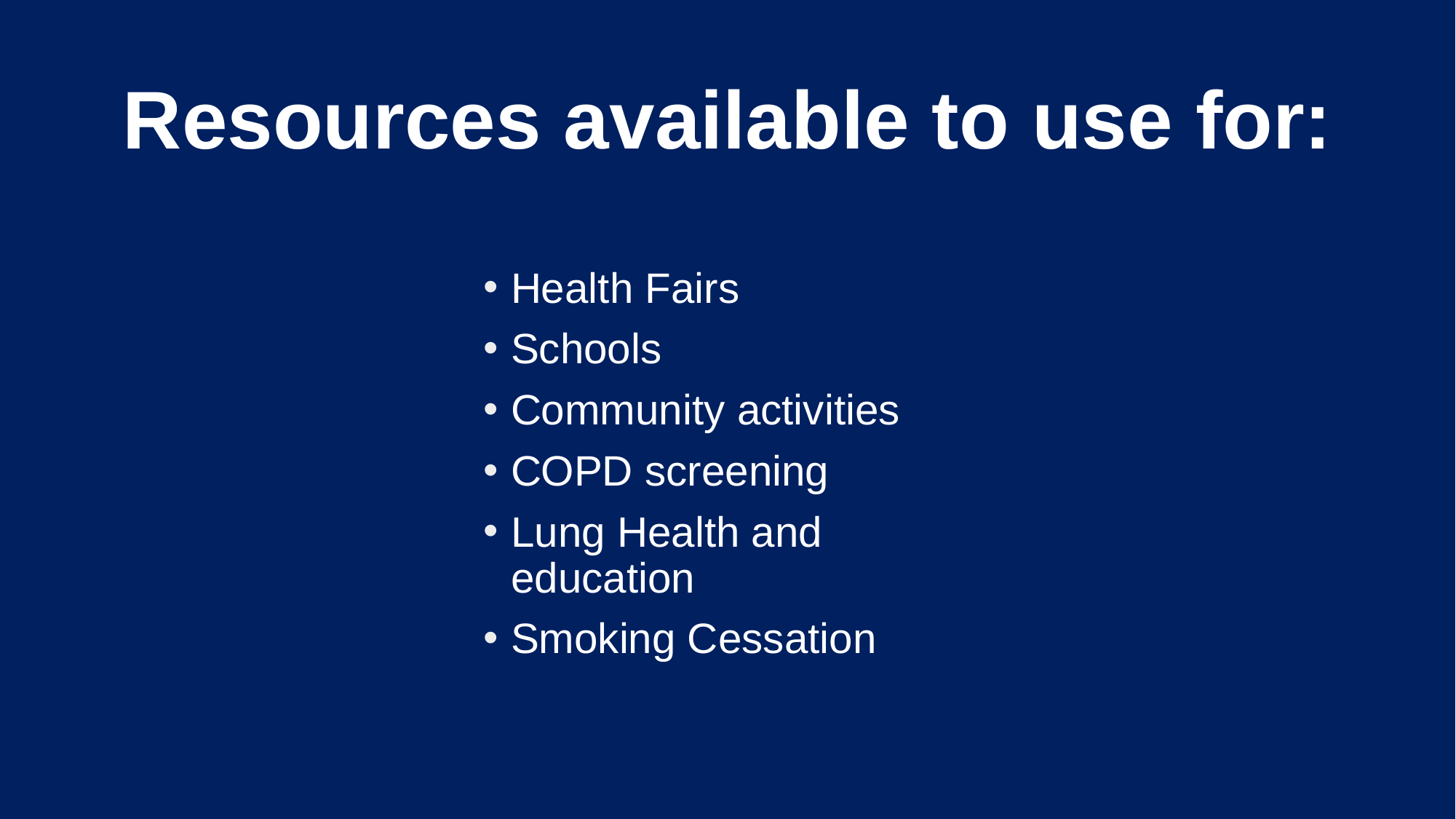

# Resources available to use for:
Health Fairs
Schools
Community activities
COPD screening
Lung Health and education
Smoking Cessation